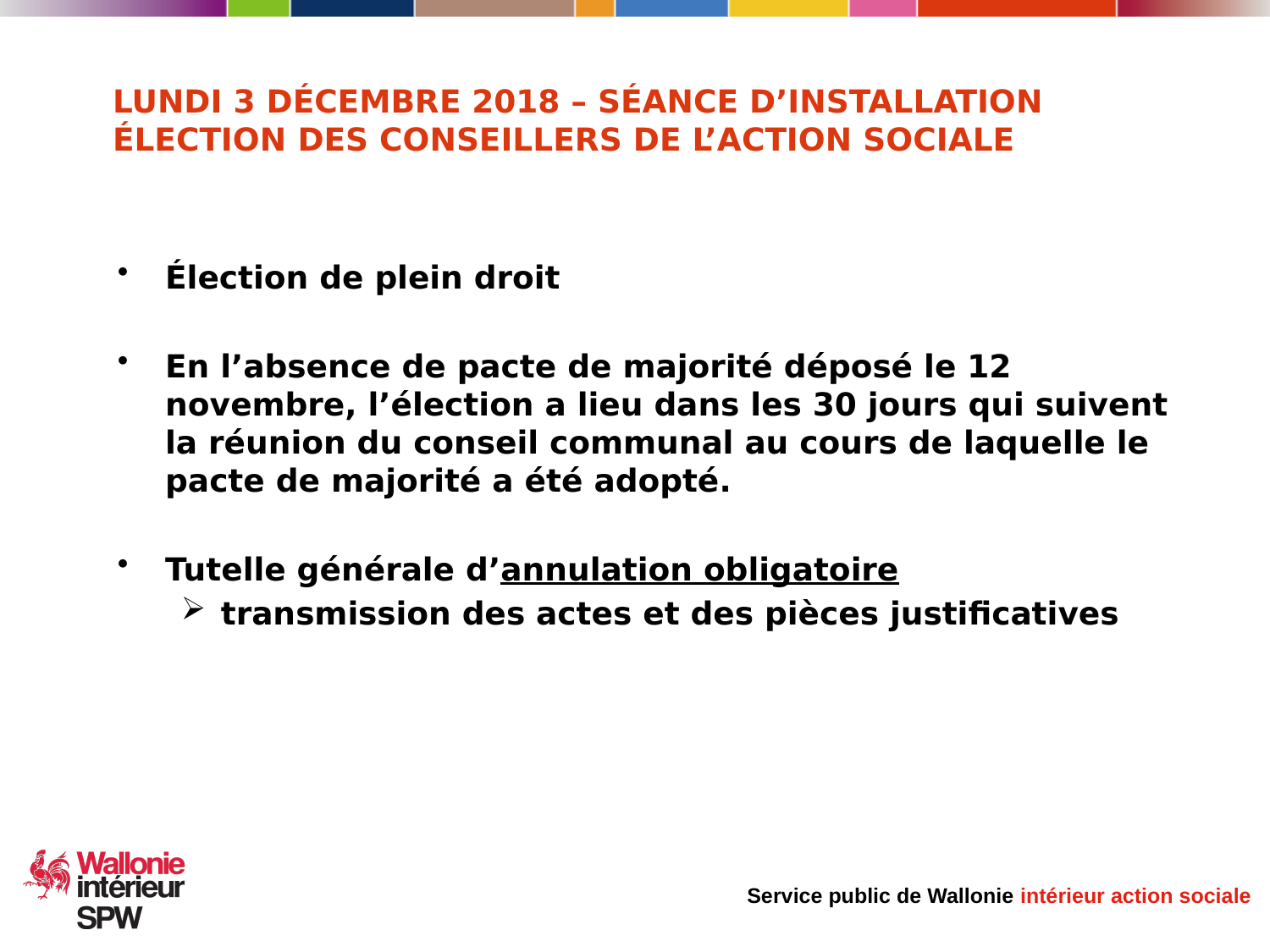

LUNDI 3 DéCEMBRE 2018 – Séance d’installation  ÉLECTION DES CONSEILLERS DE L’ACTION SOCIALE

Élection de plein droit

En l’absence de pacte de majorité déposé le 12 novembre, l’élection a lieu dans les 30 jours qui suivent la réunion du conseil communal au cours de laquelle le pacte de majorité a été adopté.

Tutelle générale d’annulation obligatoire
transmission des actes et des pièces justificatives
27